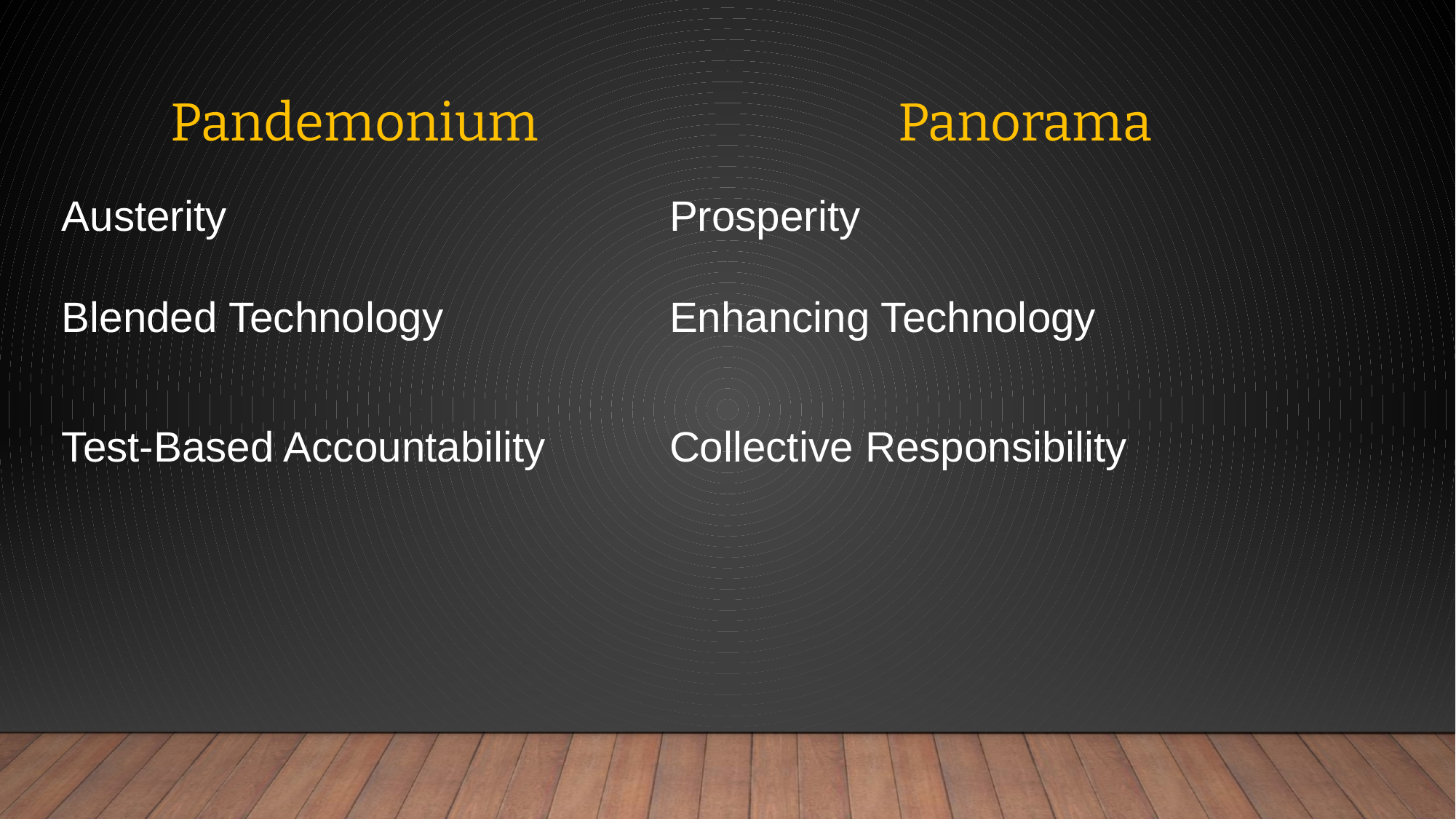

| Pandemonium | Panorama |
| --- | --- |
| Austerity | Prosperity |
| Blended Technology | Enhancing Technology |
| Test-Based Accountability | Collective Responsibility |
|  |  |
|  |  |